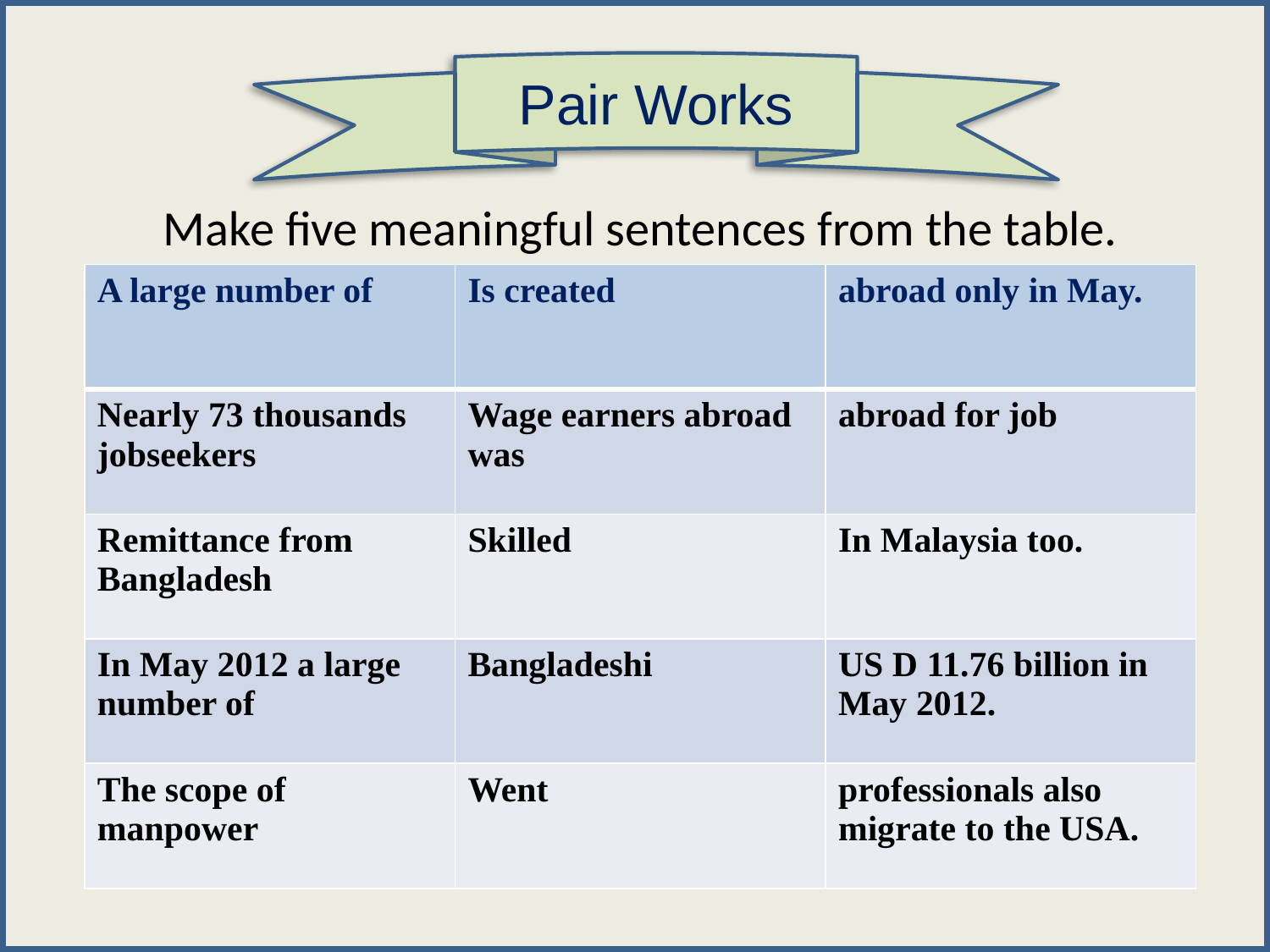

Pair Works
Make five meaningful sentences from the table.
| A large number of | Is created | abroad only in May. |
| --- | --- | --- |
| Nearly 73 thousands jobseekers | Wage earners abroad was | abroad for job |
| Remittance from Bangladesh | Skilled | In Malaysia too. |
| In May 2012 a large number of | Bangladeshi | US D 11.76 billion in May 2012. |
| The scope of manpower | Went | professionals also migrate to the USA. |